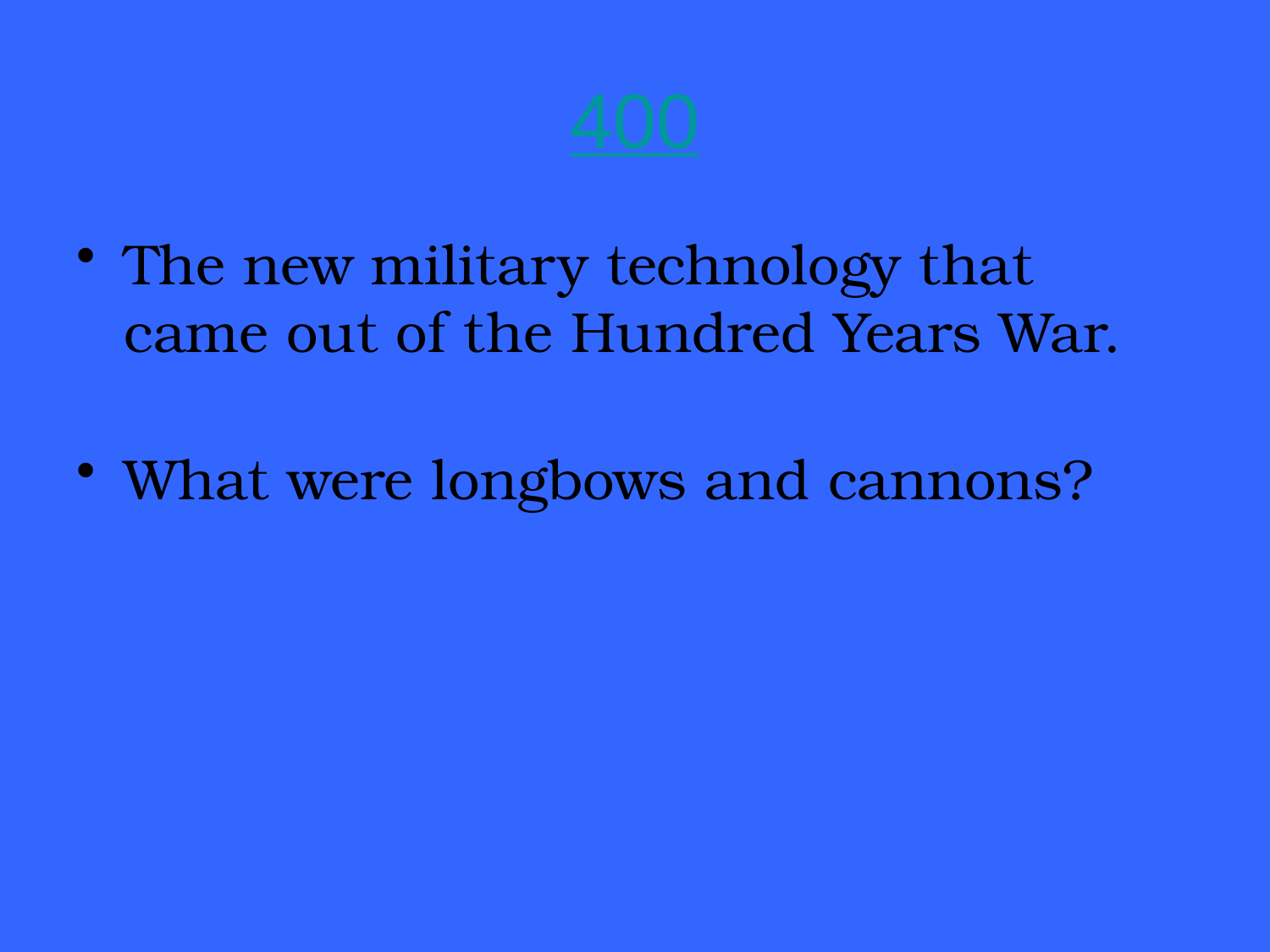

# 400
The new military technology that came out of the Hundred Years War.
What were longbows and cannons?